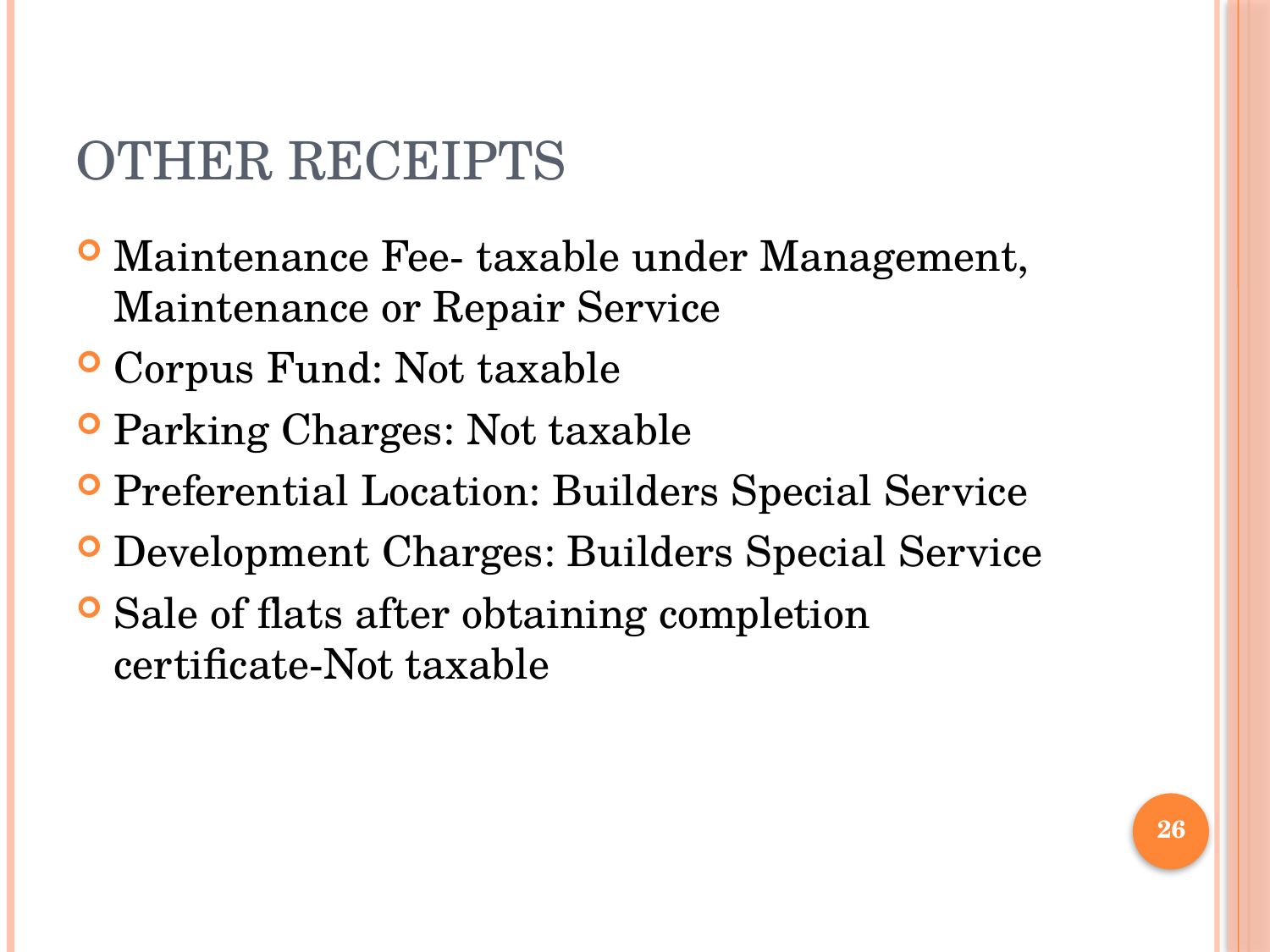

# Other Receipts
Maintenance Fee- taxable under Management, Maintenance or Repair Service
Corpus Fund: Not taxable
Parking Charges: Not taxable
Preferential Location: Builders Special Service
Development Charges: Builders Special Service
Sale of flats after obtaining completion certificate-Not taxable

26